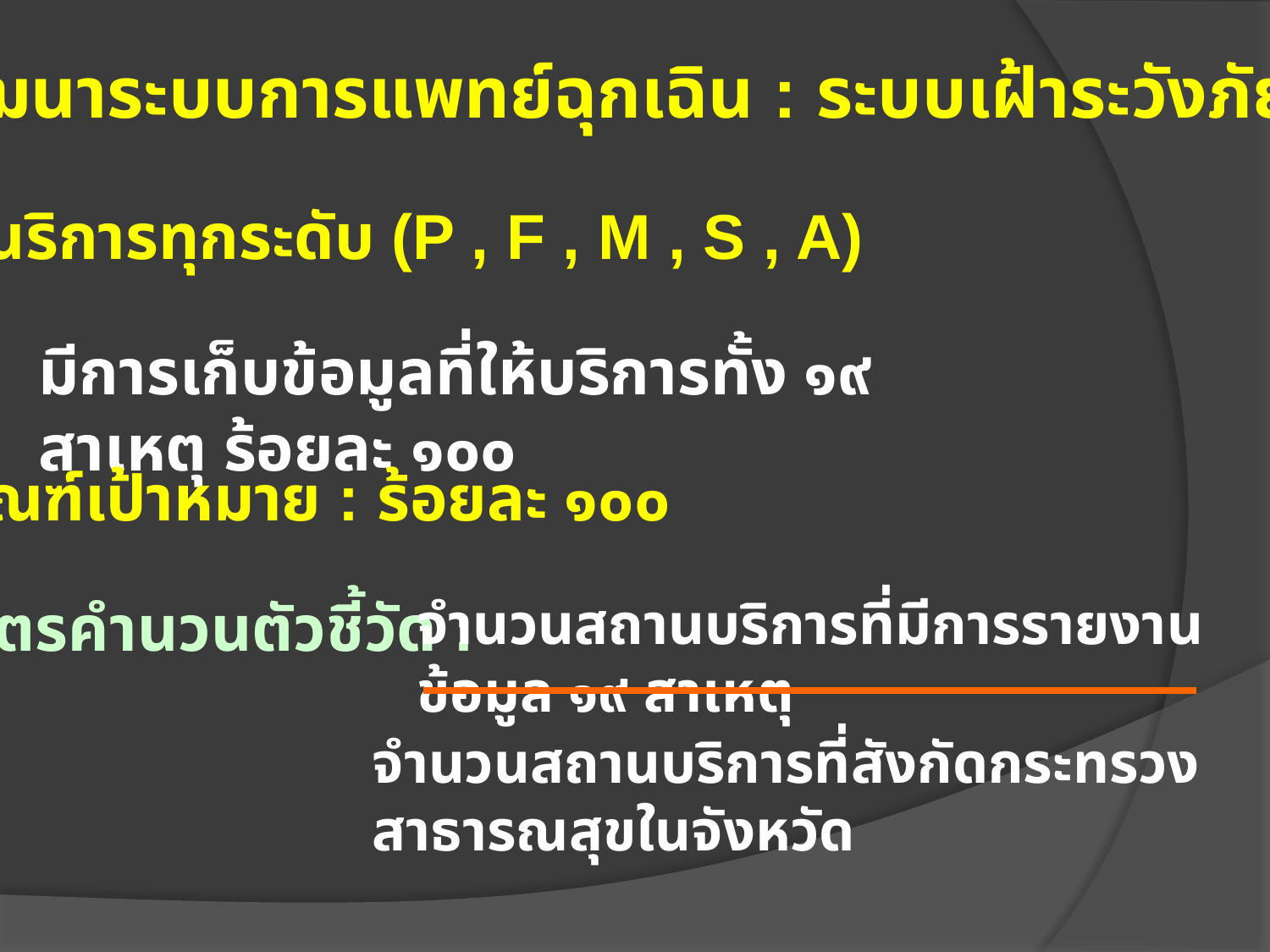

การพัฒนาระบบการแพทย์ฉุกเฉิน : ระบบเฝ้าระวังภัย
สถานริการทุกระดับ (P , F , M , S , A)
มีการเก็บข้อมูลที่ให้บริการทั้ง ๑๙ สาเหตุ ร้อยละ ๑๐๐
เกณฑ์เป้าหมาย : ร้อยละ ๑๐๐
สูตรคำนวนตัวชี้วัด :
จำนวนสถานบริการที่มีการรายงานข้อมูล ๑๙ สาเหตุ
จำนวนสถานบริการที่สังกัดกระทรวงสาธารณสุขในจังหวัด